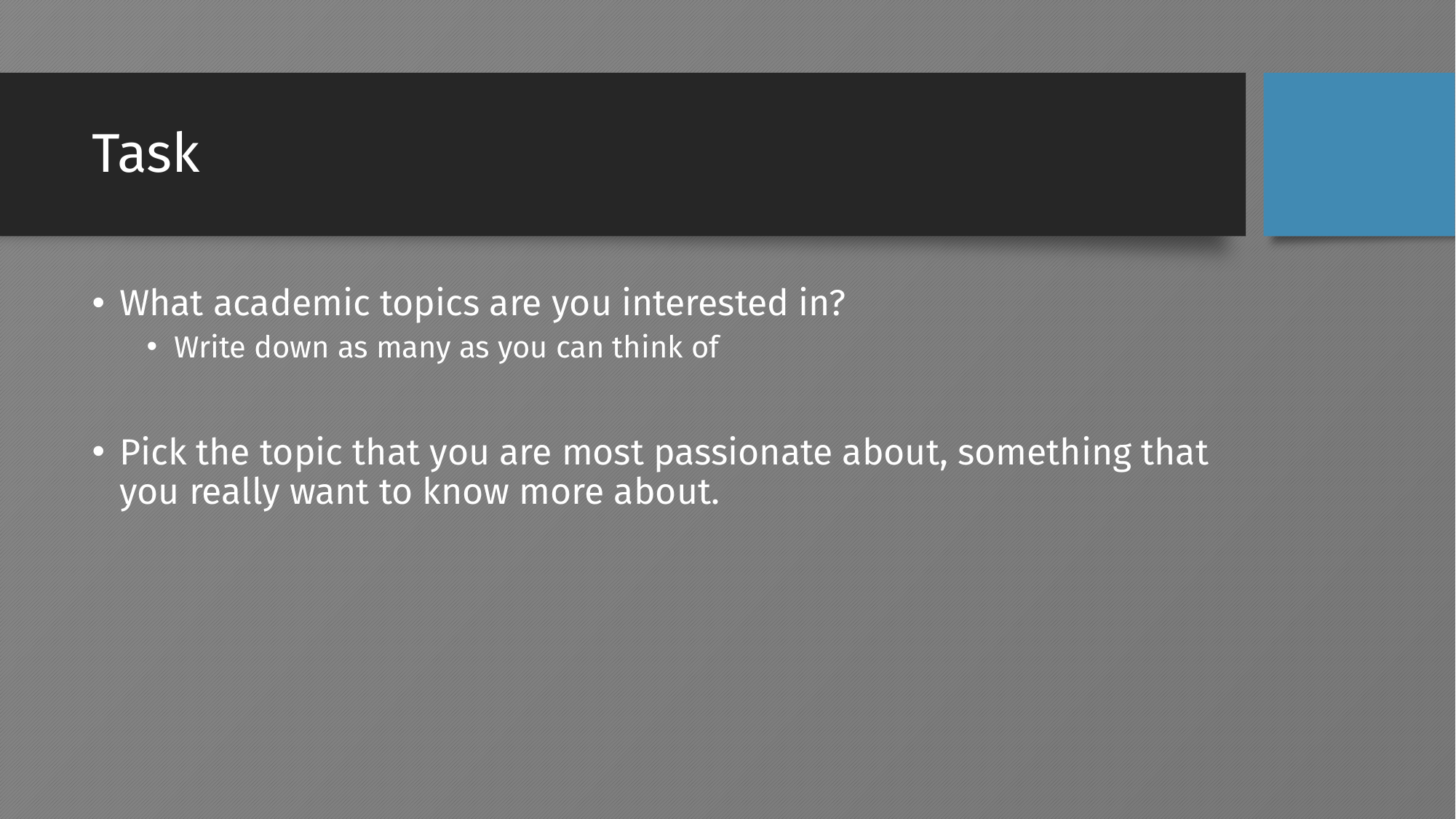

# Task
What academic topics are you interested in?
Write down as many as you can think of

Pick the topic that you are most passionate about, something that you really want to know more about.